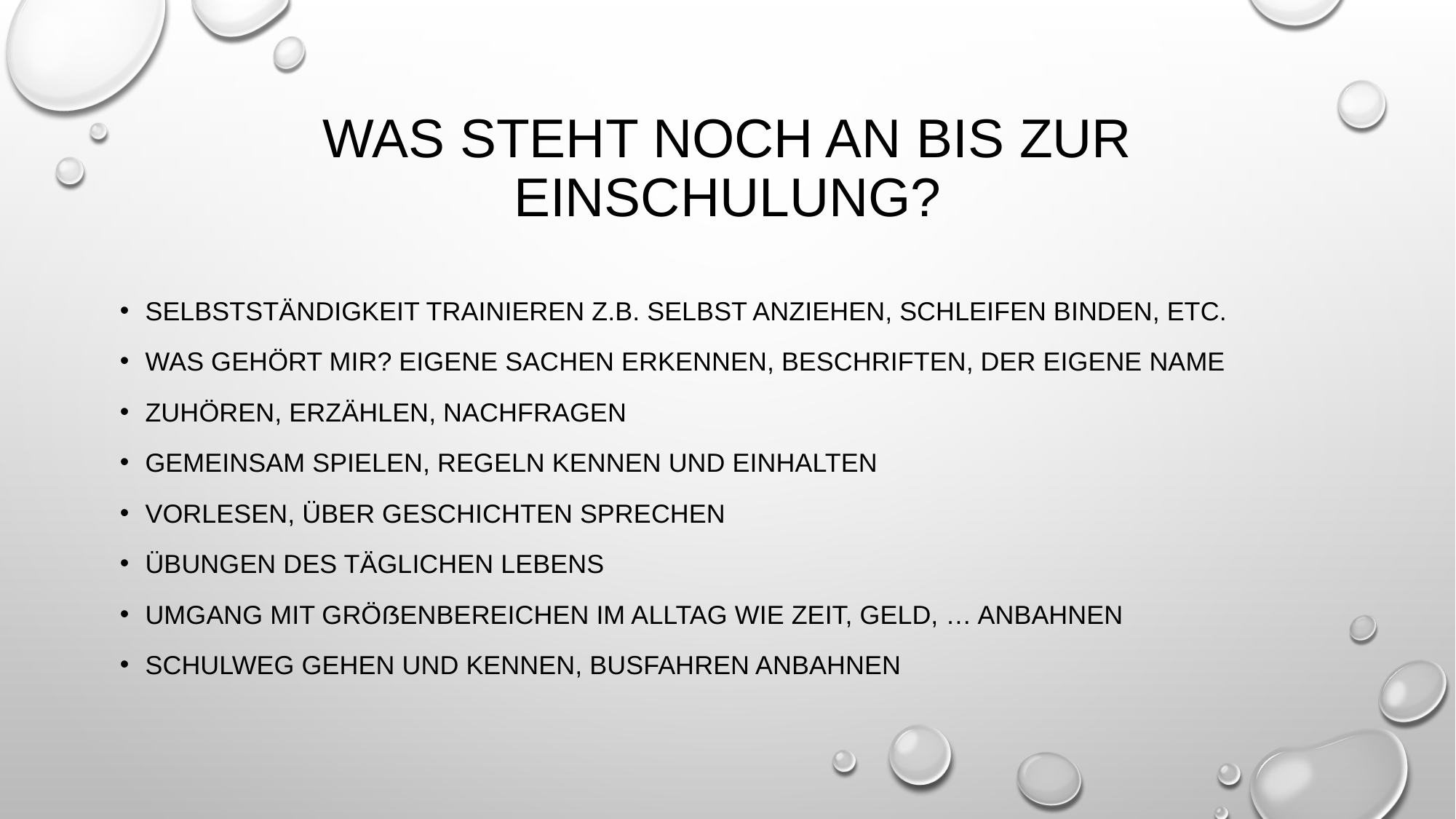

# Was steht noch an bis zur Einschulung?
Selbstständigkeit trainieren z.B. selbst anziehen, Schleifen binden, etc.
Was gehört mir? Eigene Sachen erkennen, beschriften, der eigene Name
Zuhören, erzählen, nachfragen
Gemeinsam spielen, Regeln kennen und einhalten
Vorlesen, über Geschichten sprechen
Übungen des täglichen lebens
Umgang mit Größenbereichen im Alltag wie Zeit, Geld, … anbahnen
Schulweg gehen und kennen, Busfahren anbahnen